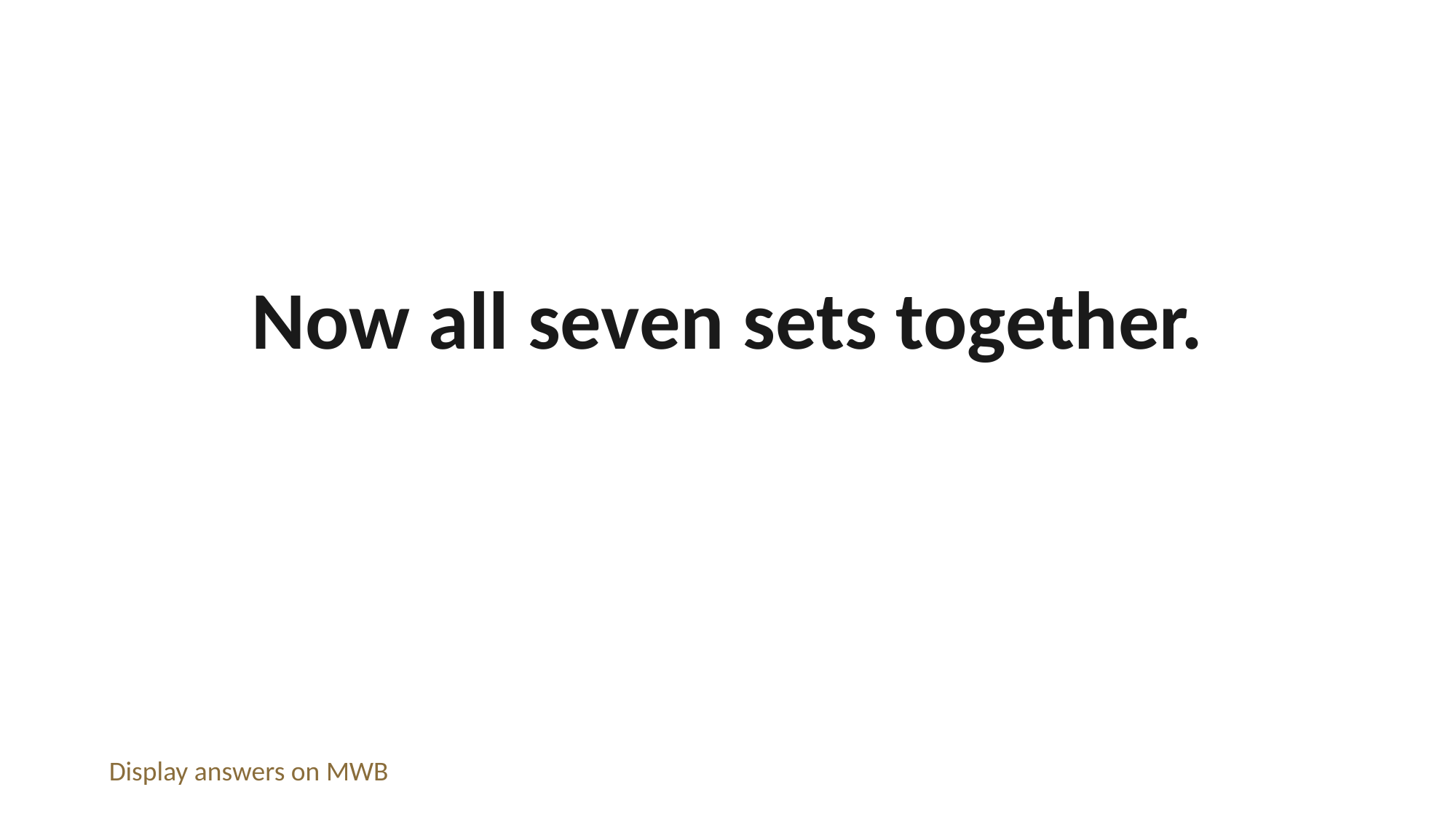

Now all seven sets together.
Display answers on MWB